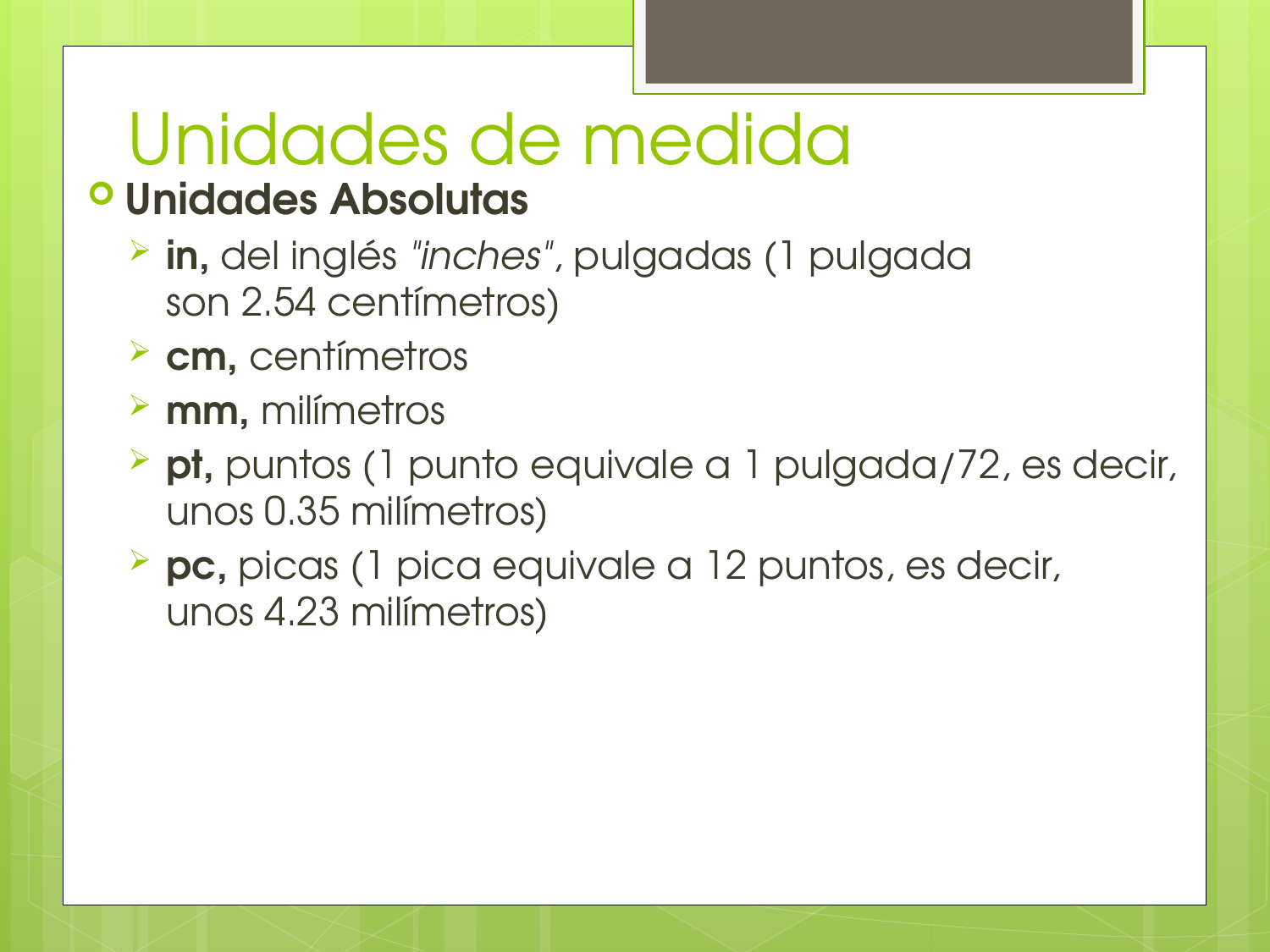

# Unidades de medida
Unidades Absolutas
in, del inglés "inches", pulgadas (1 pulgada son 2.54 centímetros)
cm, centímetros
mm, milímetros
pt, puntos (1 punto equivale a 1 pulgada/72, es decir, unos 0.35 milímetros)
pc, picas (1 pica equivale a 12 puntos, es decir, unos 4.23 milímetros)